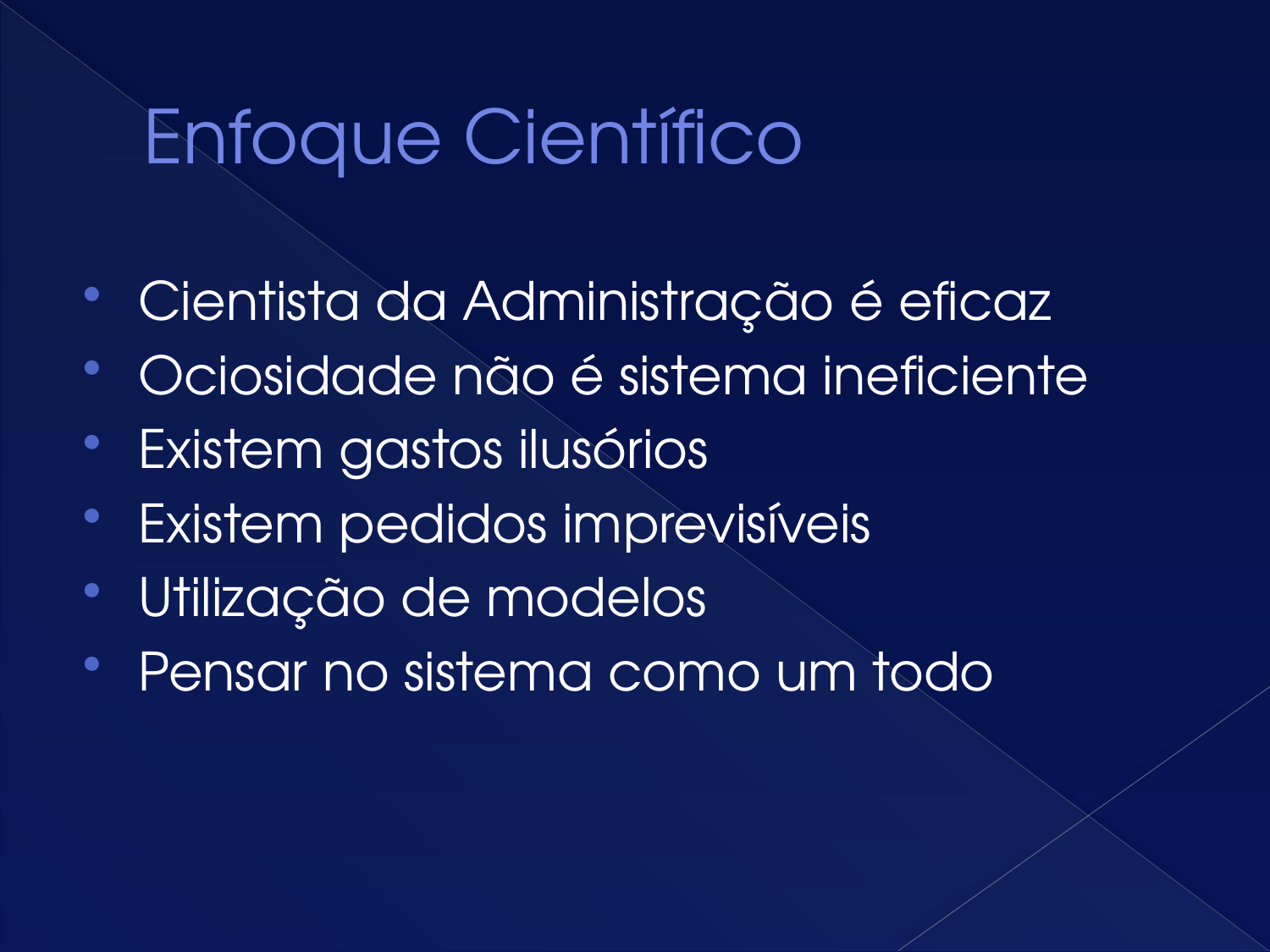

# Enfoque Científico
Cientista da Administração é eficaz
Ociosidade não é sistema ineficiente
Existem gastos ilusórios
Existem pedidos imprevisíveis
Utilização de modelos
Pensar no sistema como um todo